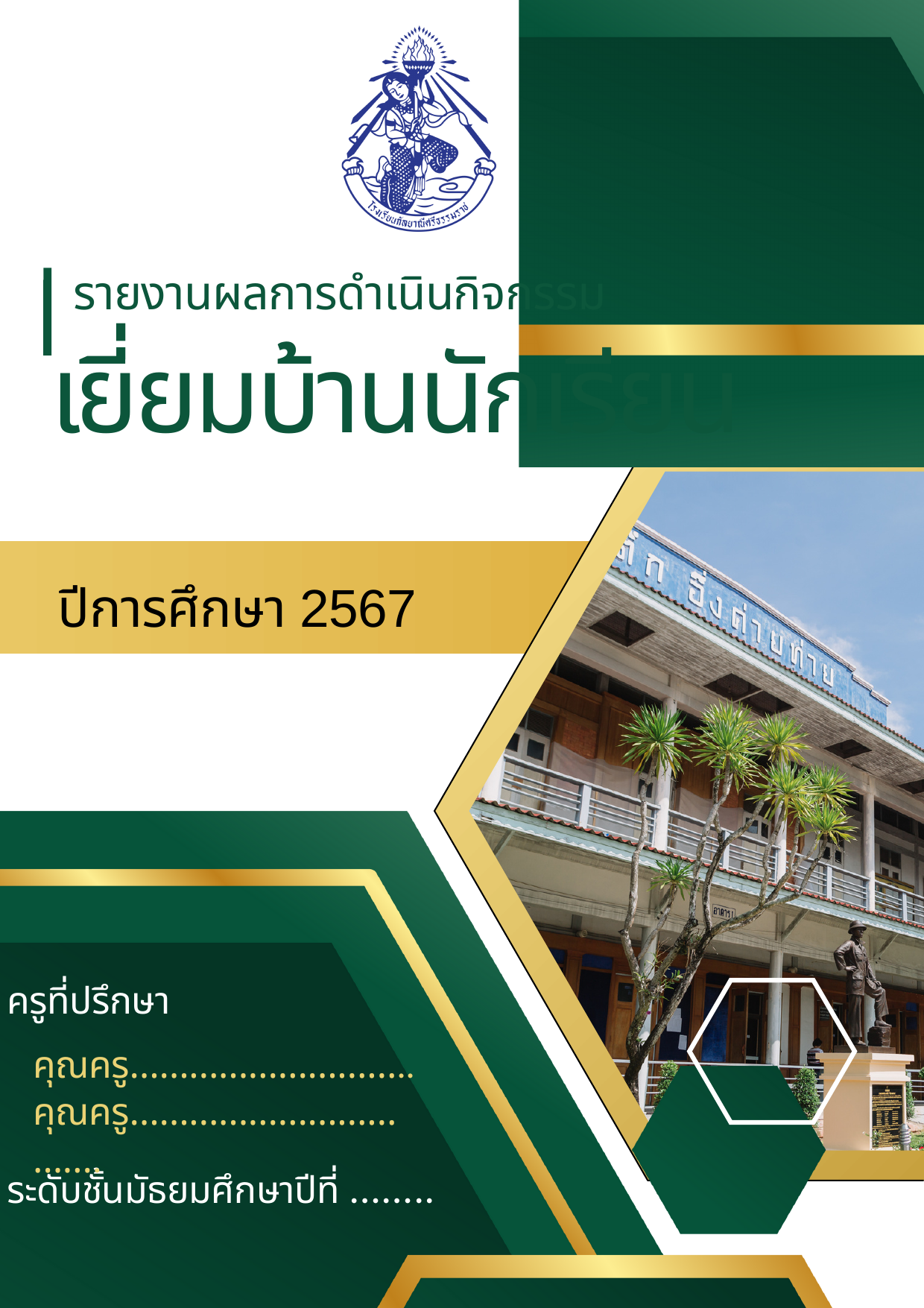

รายงานผลการดำเนินกิจกรรม

เยี่ยมบ้านนักเรียน

ปีการศึกษา 2567

ครูที่ปรึกษา

ระดับชั้นมัธยมศึกษาปีที่ ……..

คุณครู………………………..
คุณครู…………………………….